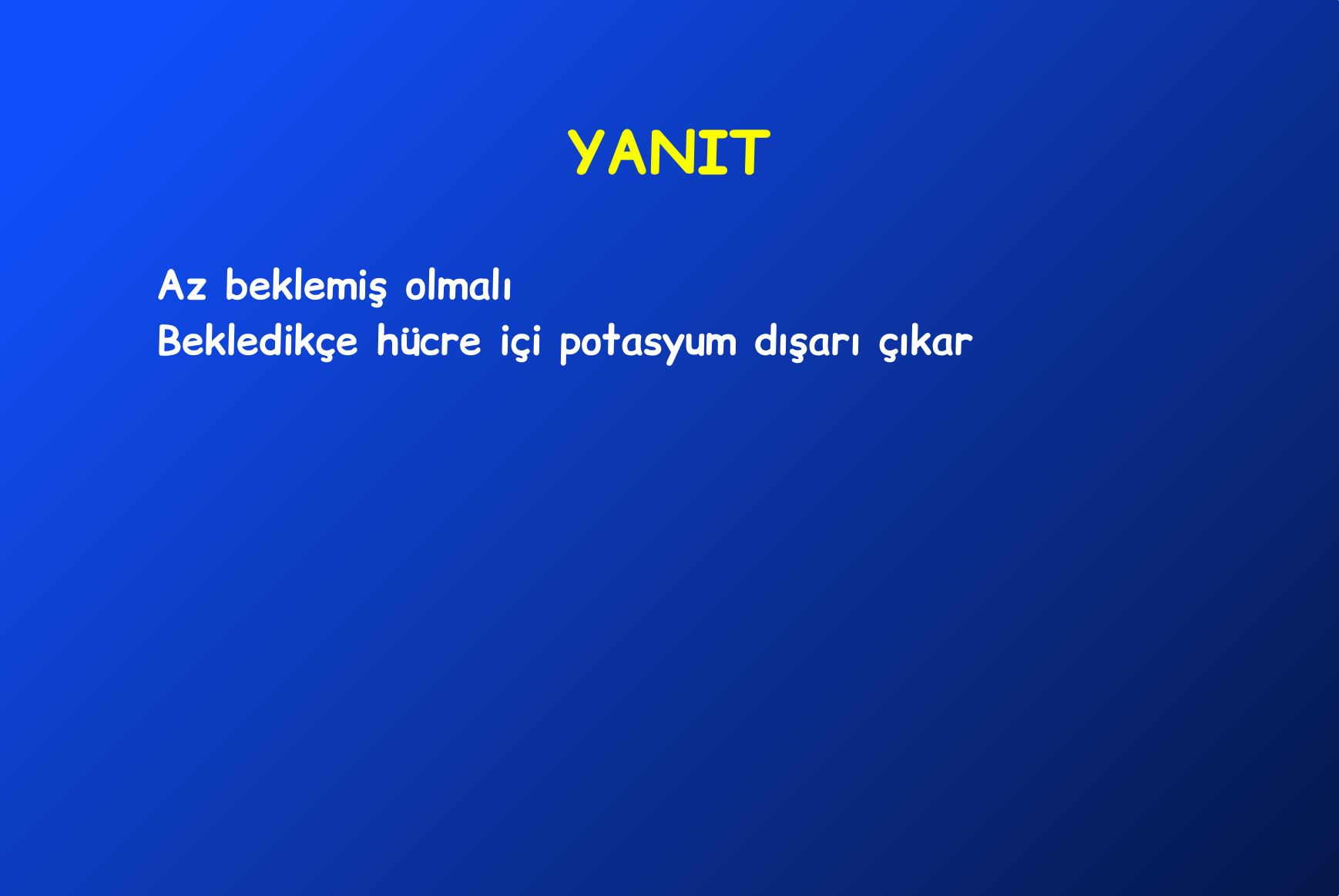

# YANIT
Az beklemiş olmalı
Bekledikçe hücre içi potasyum dışarı çıkar